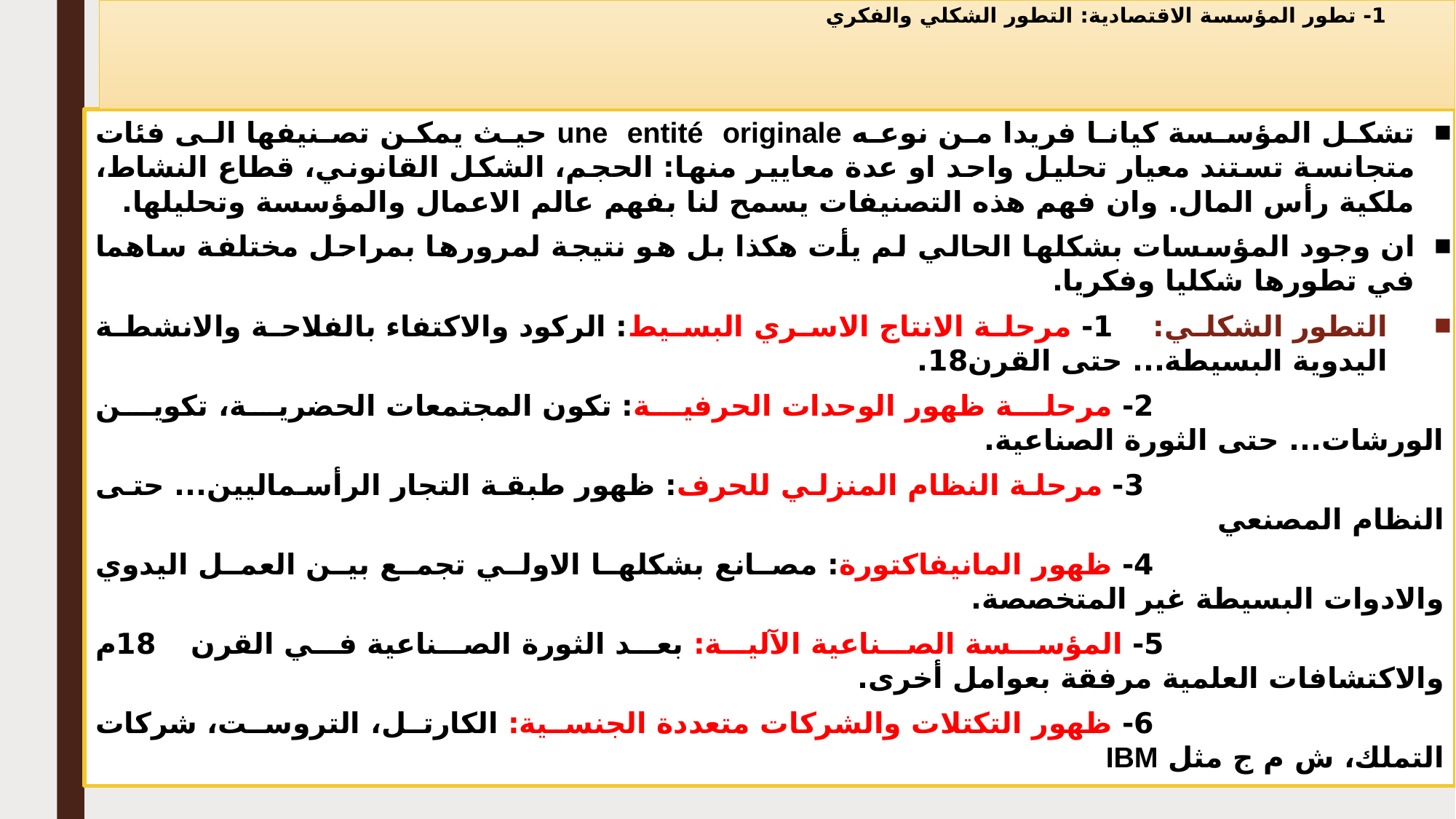

# 1- تطور المؤسسة الاقتصادية: التطور الشكلي والفكري
تشكل المؤسسة كيانا فريدا من نوعه une entité originale حيث يمكن تصنيفها الى فئات متجانسة تستند معيار تحليل واحد او عدة معايير منها: الحجم، الشكل القانوني، قطاع النشاط، ملكية رأس المال. وان فهم هذه التصنيفات يسمح لنا بفهم عالم الاعمال والمؤسسة وتحليلها.
ان وجود المؤسسات بشكلها الحالي لم يأت هكذا بل هو نتيجة لمرورها بمراحل مختلفة ساهما في تطورها شكليا وفكريا.
التطور الشكلي:    1- مرحلة الانتاج الاسري البسيط: الركود والاكتفاء بالفلاحة والانشطة اليدوية البسيطة... حتى القرن18.
                             2- مرحلة ظهور الوحدات الحرفية: تكون المجتمعات الحضرية، تكوين الورشات... حتى الثورة الصناعية.
                              3- مرحلة النظام المنزلي للحرف: ظهور طبقة التجار الرأسماليين... حتى النظام المصنعي
                             4- ظهور المانيفاكتورة: مصانع بشكلها الاولي تجمع بين العمل اليدوي والادوات البسيطة غير المتخصصة.
                            5- المؤسسة الصناعية الآلية: بعد الثورة الصناعية في القرن 18م والاكتشافات العلمية مرفقة بعوامل أخرى.
                             6- ظهور التكتلات والشركات متعددة الجنسية: الكارتل، التروست، شركات التملك، ش م ج مثل IBM